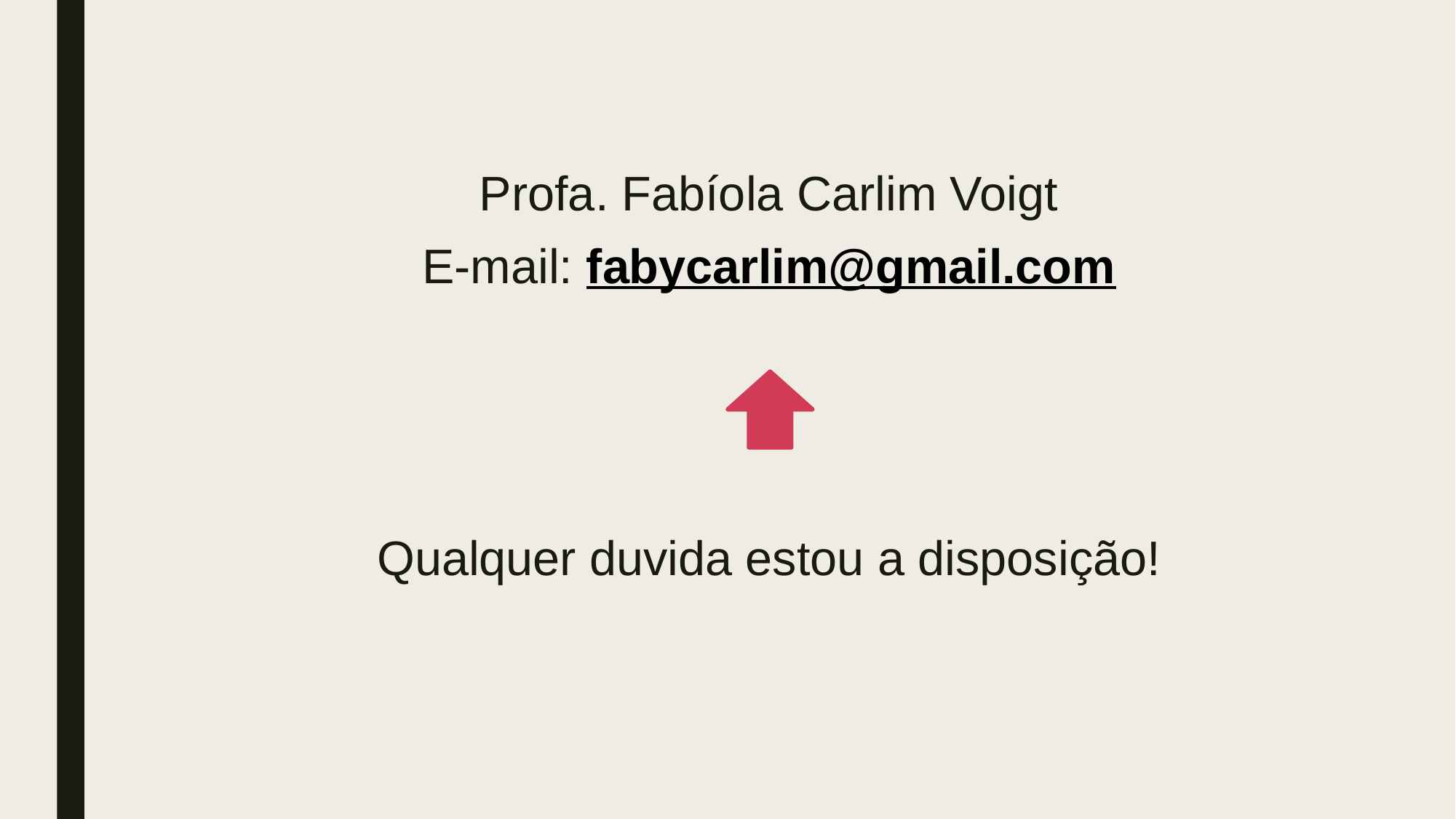

Profa. Fabíola Carlim Voigt
E-mail: fabycarlim@gmail.com

Qualquer duvida estou a disposição!